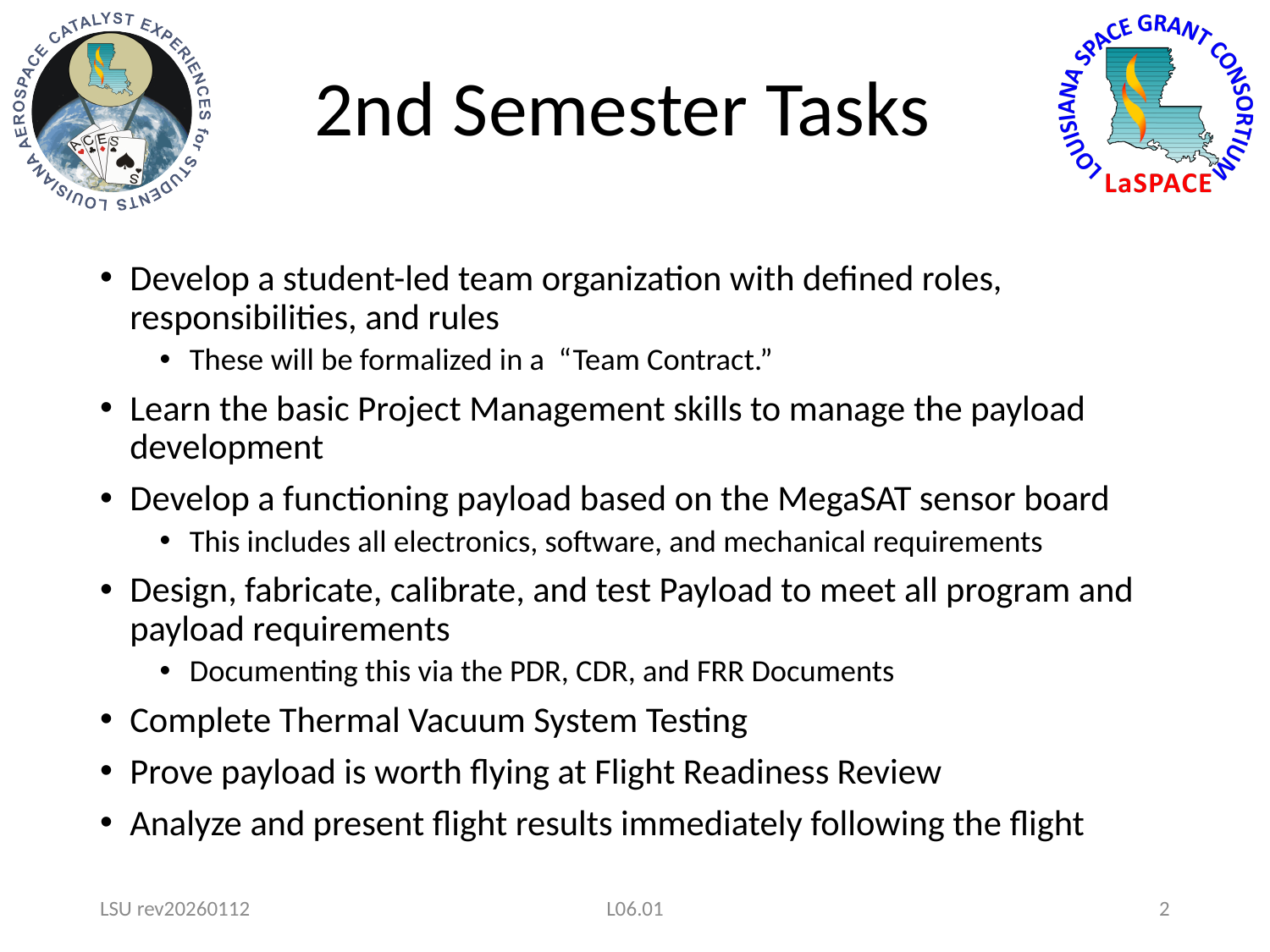

# 2nd Semester Tasks
Develop a student-led team organization with defined roles, responsibilities, and rules
These will be formalized in a  “Team Contract.”
Learn the basic Project Management skills to manage the payload development
Develop a functioning payload based on the MegaSAT sensor board
This includes all electronics, software, and mechanical requirements
Design, fabricate, calibrate, and test Payload to meet all program and payload requirements
Documenting this via the PDR, CDR, and FRR Documents
Complete Thermal Vacuum System Testing
Prove payload is worth flying at Flight Readiness Review
Analyze and present flight results immediately following the flight
LSU rev20260112
L06.01
2